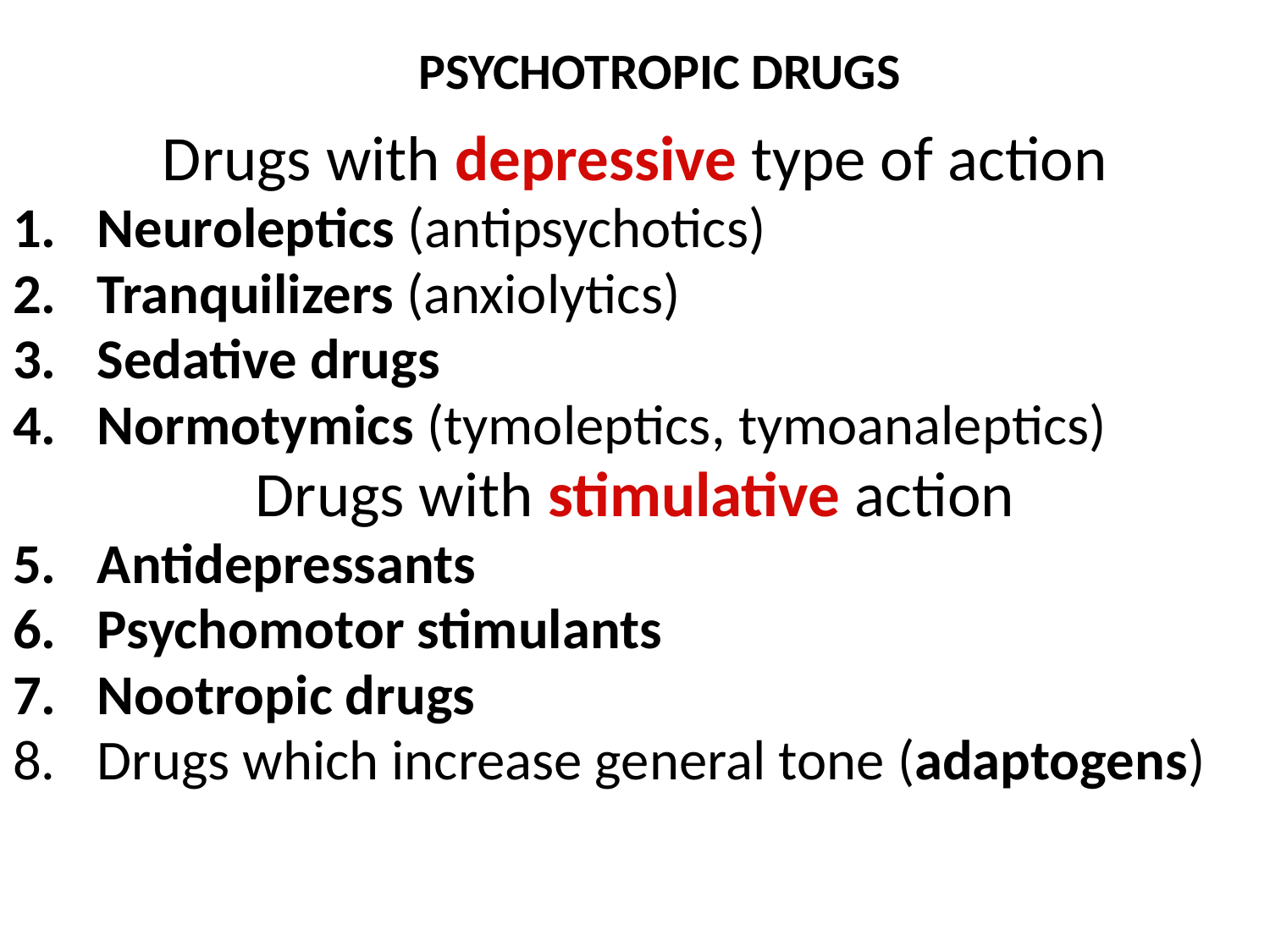

PSYCHOTROPIC DRUGS
Drugs with depressive type of action
Neuroleptics (antipsychotics)
Tranquilizers (anxiolytics)
Sedative drugs
Normotymics (tymoleptics, tymoanaleptics)
Drugs with stimulative action
Antidepressants
Psychomotor stimulants
Nootropic drugs
Drugs which increase general tone (adaptogens)